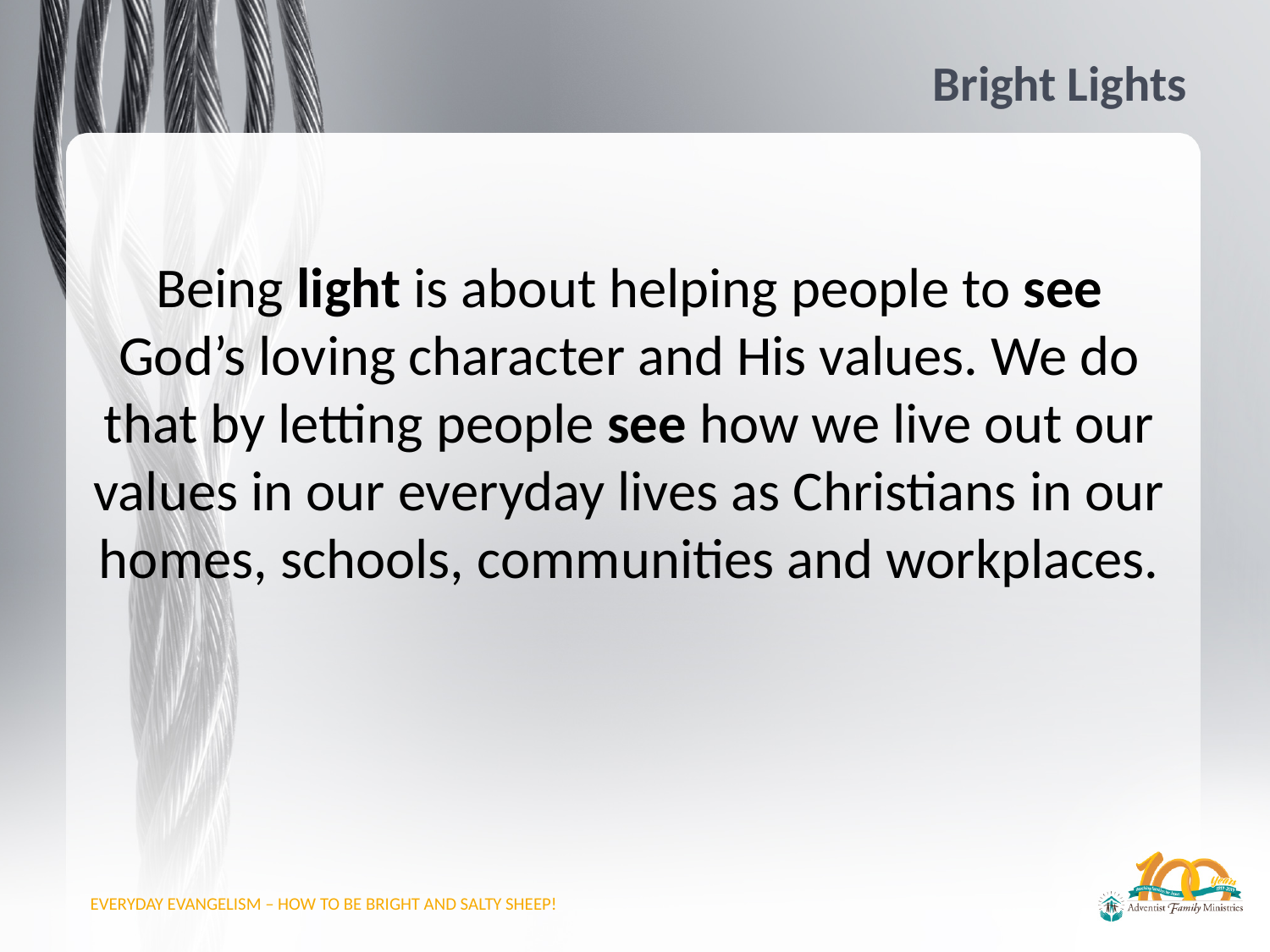

# Bright Lights

Being light is about helping people to see God’s loving character and His values. We do that by letting people see how we live out our values in our everyday lives as Christians in our homes, schools, communities and workplaces.